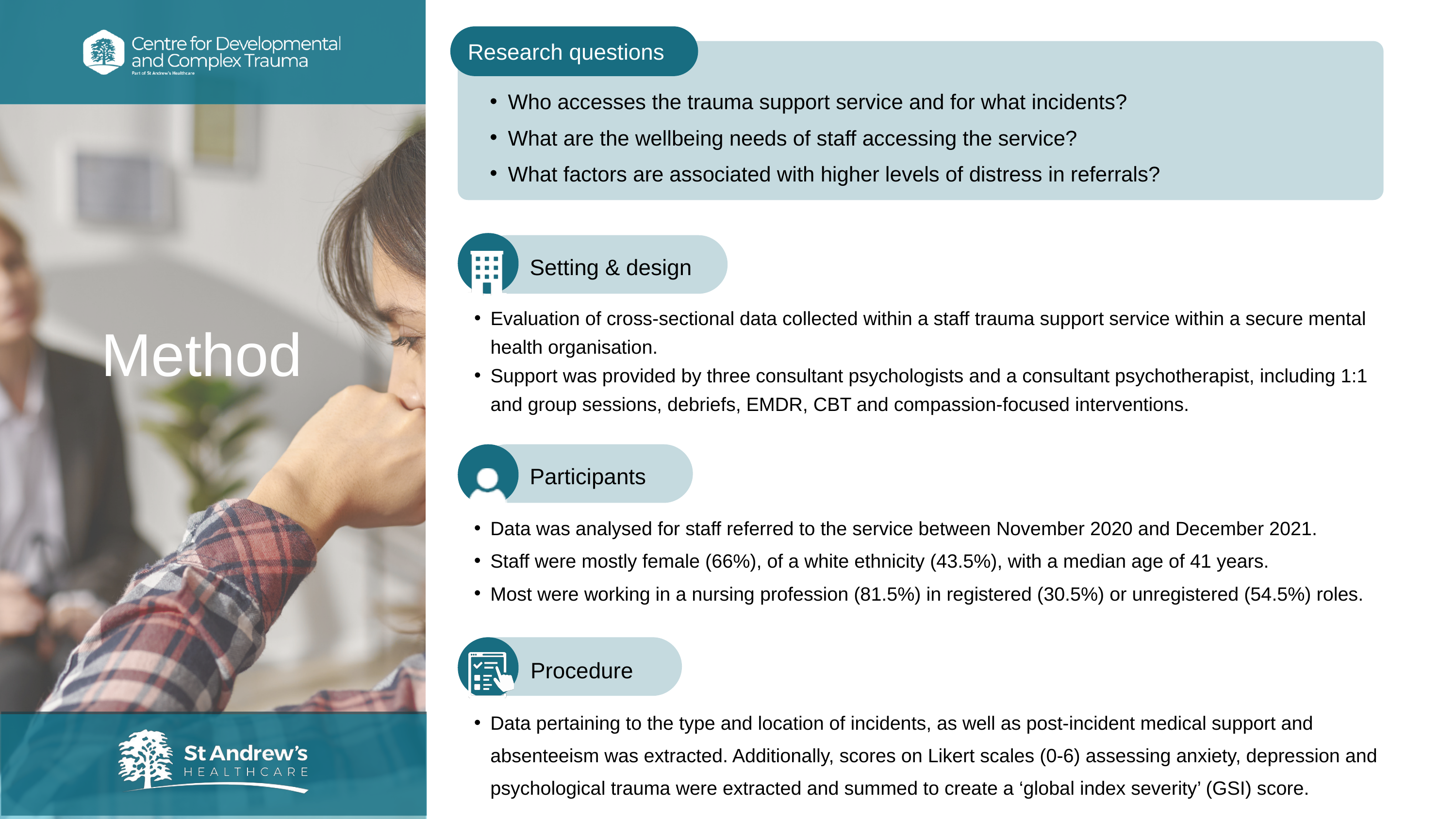

Research questions

Who accesses the trauma support service and for what incidents?
What are the wellbeing needs of staff accessing the service?
What factors are associated with higher levels of distress in referrals?

Setting & design

Evaluation of cross-sectional data collected within a staff trauma support service within a secure mental health organisation.
Support was provided by three consultant psychologists and a consultant psychotherapist, including 1:1 and group sessions, debriefs, EMDR, CBT and compassion-focused interventions.
Method

Participants

Data was analysed for staff referred to the service between November 2020 and December 2021.
Staff were mostly female (66%), of a white ethnicity (43.5%), with a median age of 41 years.
Most were working in a nursing profession (81.5%) in registered (30.5%) or unregistered (54.5%) roles.

Procedure

Data pertaining to the type and location of incidents, as well as post-incident medical support and absenteeism was extracted. Additionally, scores on Likert scales (0-6) assessing anxiety, depression and psychological trauma were extracted and summed to create a ‘global index severity’ (GSI) score.